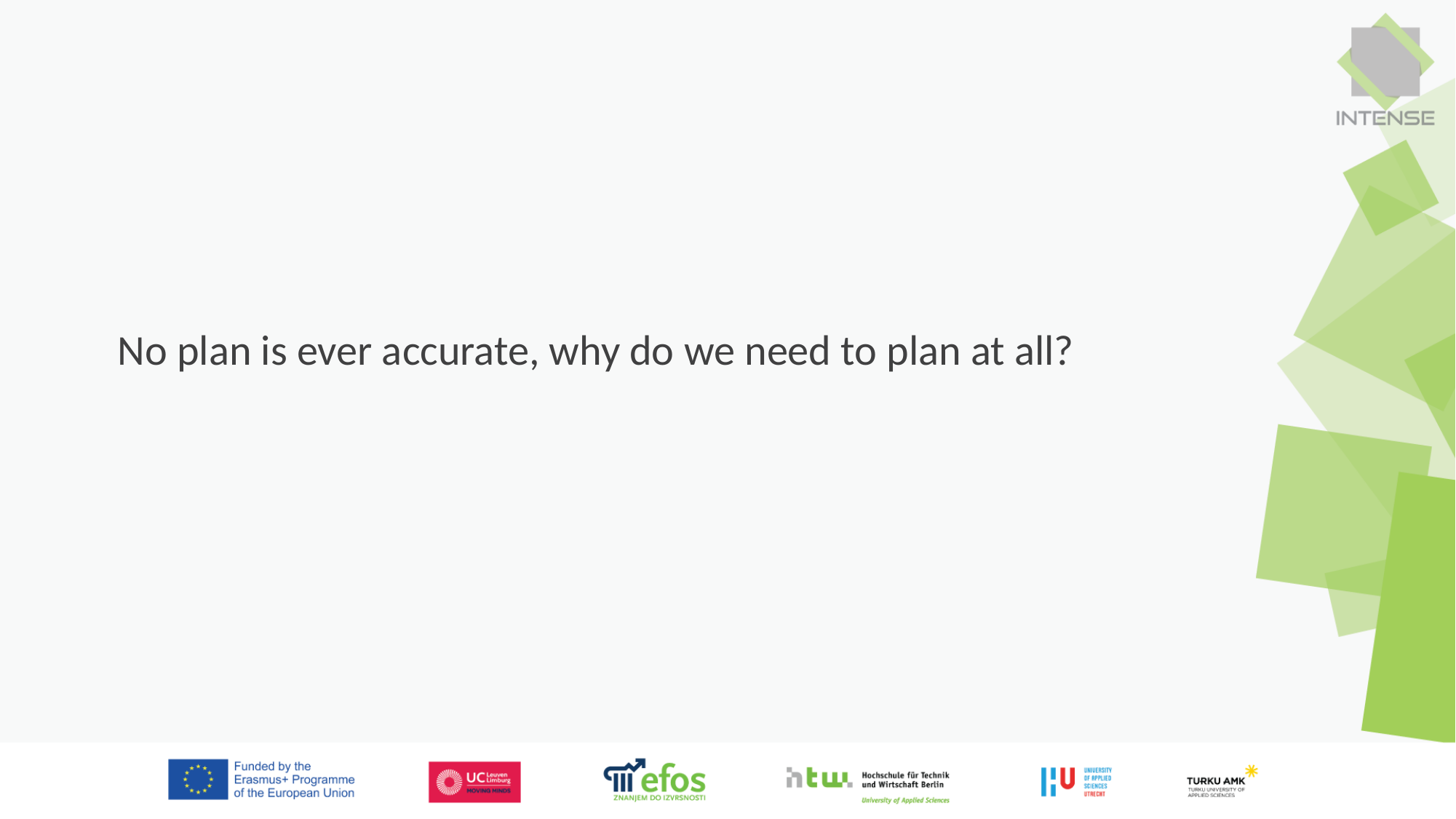

No plan is ever accurate, why do we need to plan at all?